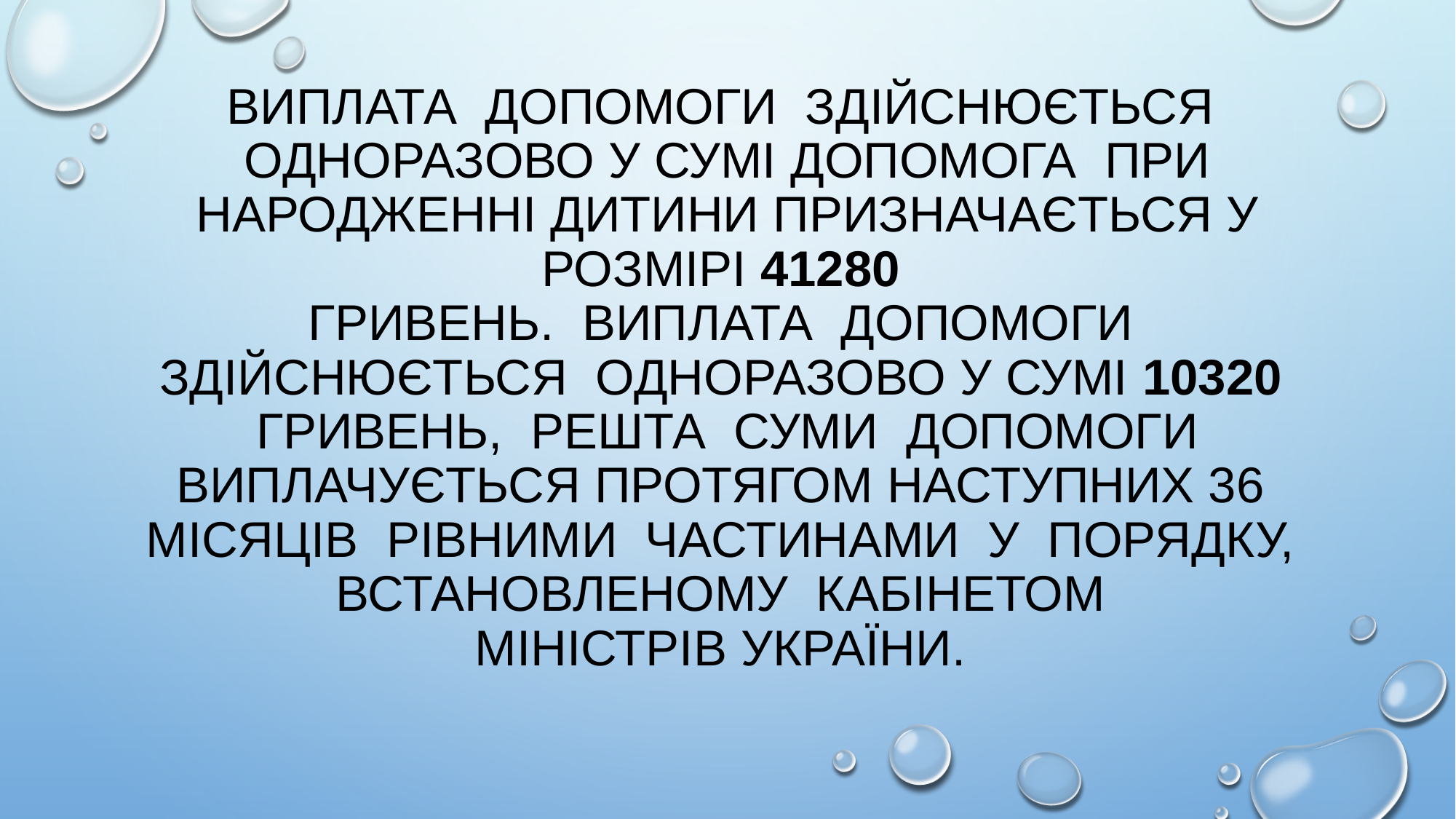

# Виплата  допомоги  здійснюється  одноразово у сумі Допомога  при народженні дитини призначається у розмірі 41280 гривень.  Виплата  допомоги  здійснюється  одноразово у сумі 10320 гривень,  решта  суми  допомоги виплачується протягом наступних 36 місяців  рівними  частинами  у  порядку,  встановленому  Кабінетом Міністрів України.